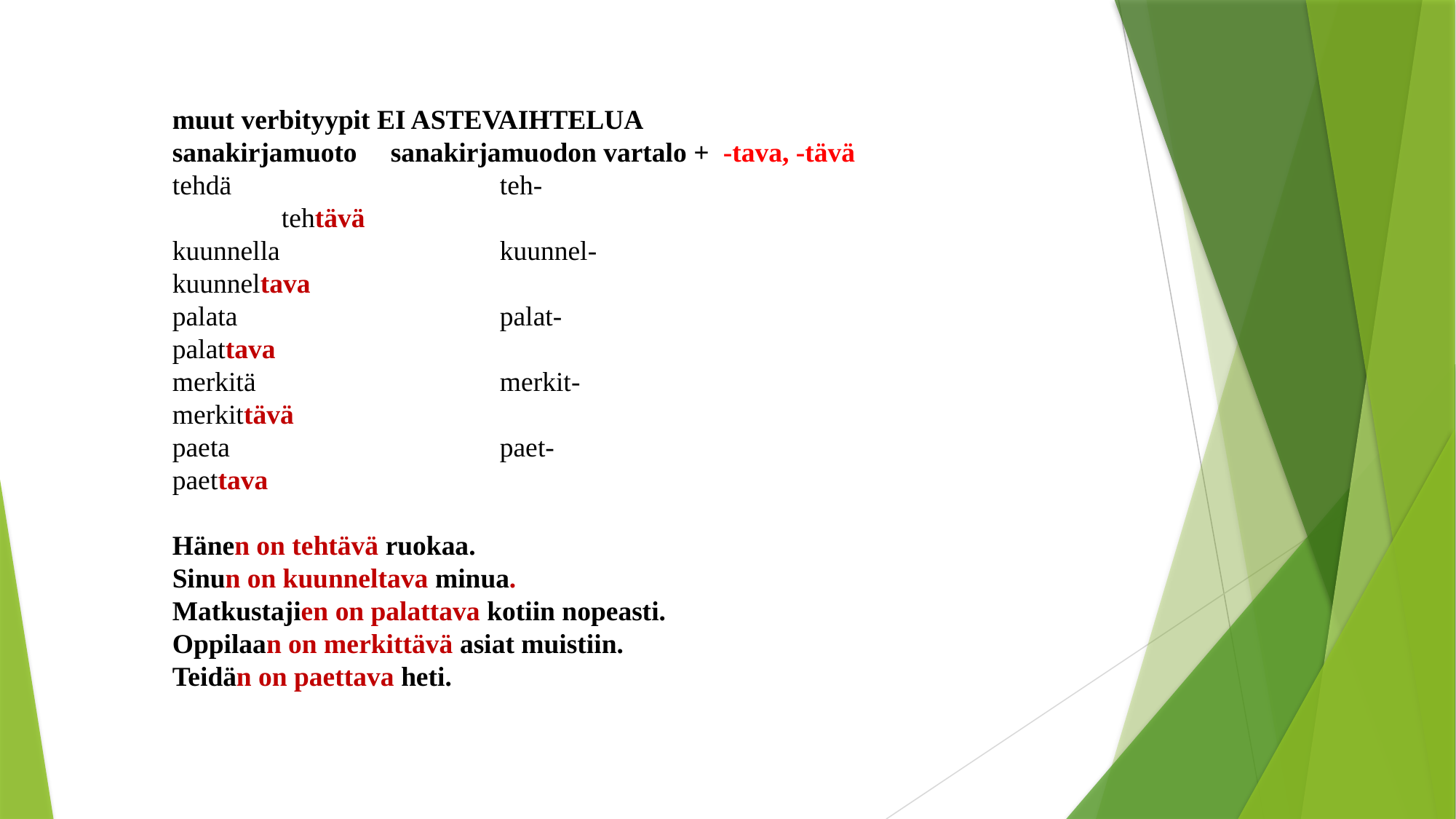

muut verbityypit EI ASTEVAIHTELUA
sanakirjamuoto	sanakirjamuodon vartalo +  -tava, -tävä
tehdä			teh-						tehtävä
kuunnella			kuunnel-					kuunneltava
palata			palat-					palattava
merkitä			merkit-					merkittävä
paeta			paet-					paettava

Hänen on tehtävä ruokaa.
Sinun on kuunneltava minua.
Matkustajien on palattava kotiin nopeasti.
Oppilaan on merkittävä asiat muistiin.
Teidän on paettava heti.